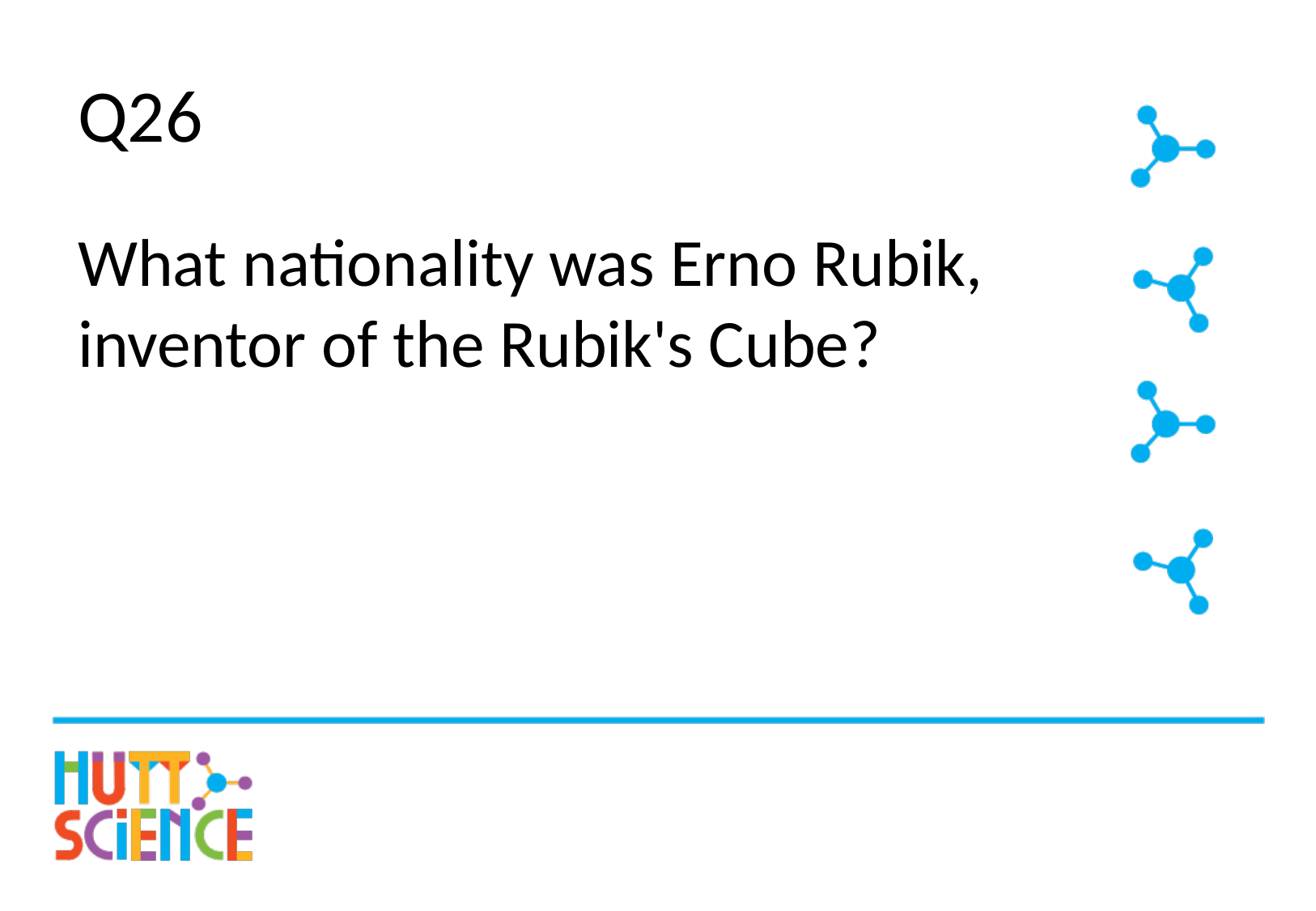

# Q26
What nationality was Erno Rubik, inventor of the Rubik's Cube?